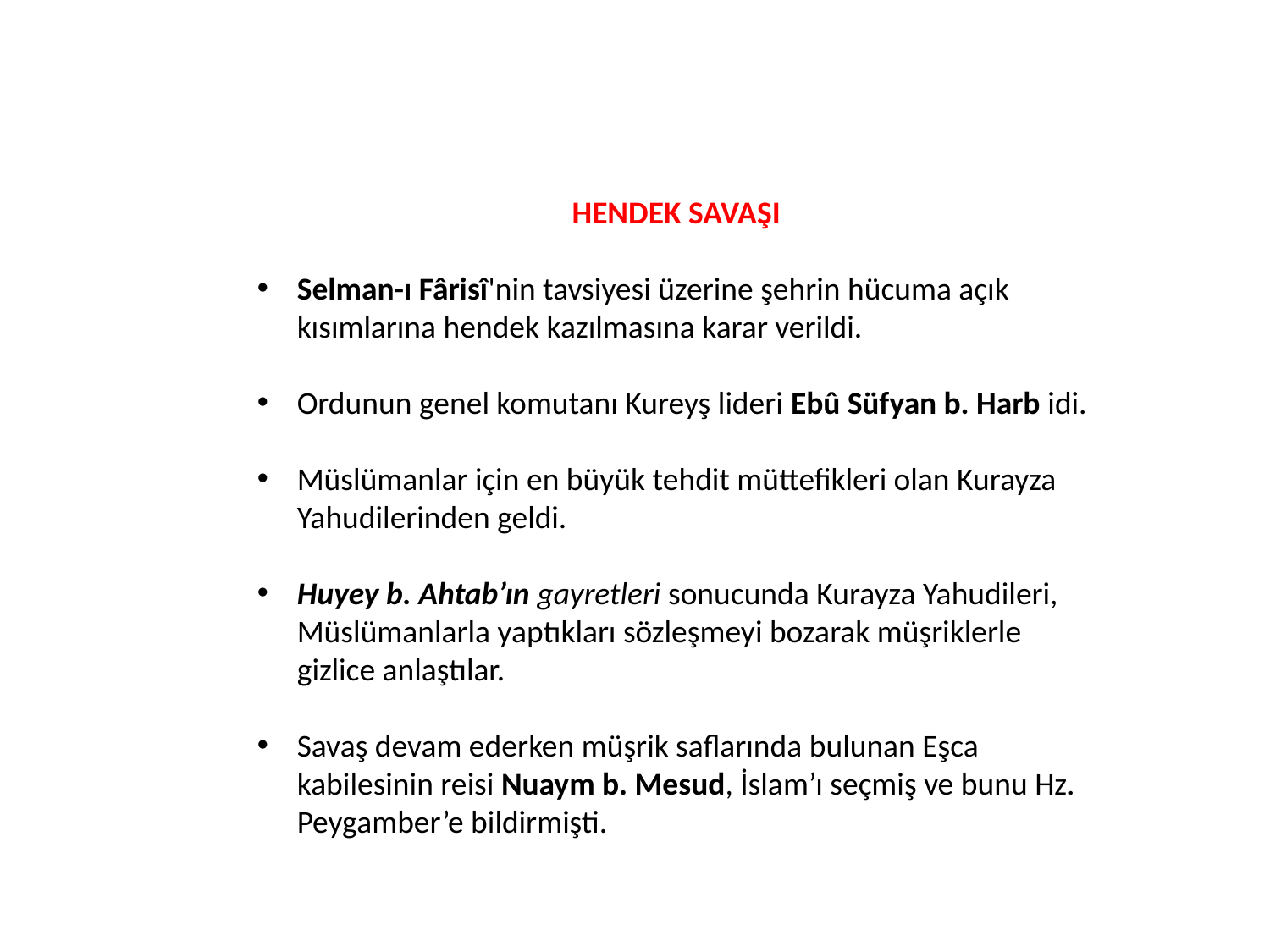

HENDEK SAVAŞI

Selman-ı Fârisî'nin tavsiyesi üzerine şehrin hücuma açık kısımlarına hendek kazılmasına karar verildi.

Ordunun genel komutanı Kureyş lideri Ebû Süfyan b. Harb idi.

Müslümanlar için en büyük tehdit müttefikleri olan Kurayza Yahudilerinden geldi.

Huyey b. Ahtab’ın gayretleri sonucunda Kurayza Yahudileri, Müslümanlarla yaptıkları sözleşmeyi bozarak müşriklerle gizlice anlaştılar.

Savaş devam ederken müşrik saflarında bulunan Eşca kabilesinin reisi Nuaym b. Mesud, İslam’ı seçmiş ve bunu Hz. Peygamber’e bildirmişti.